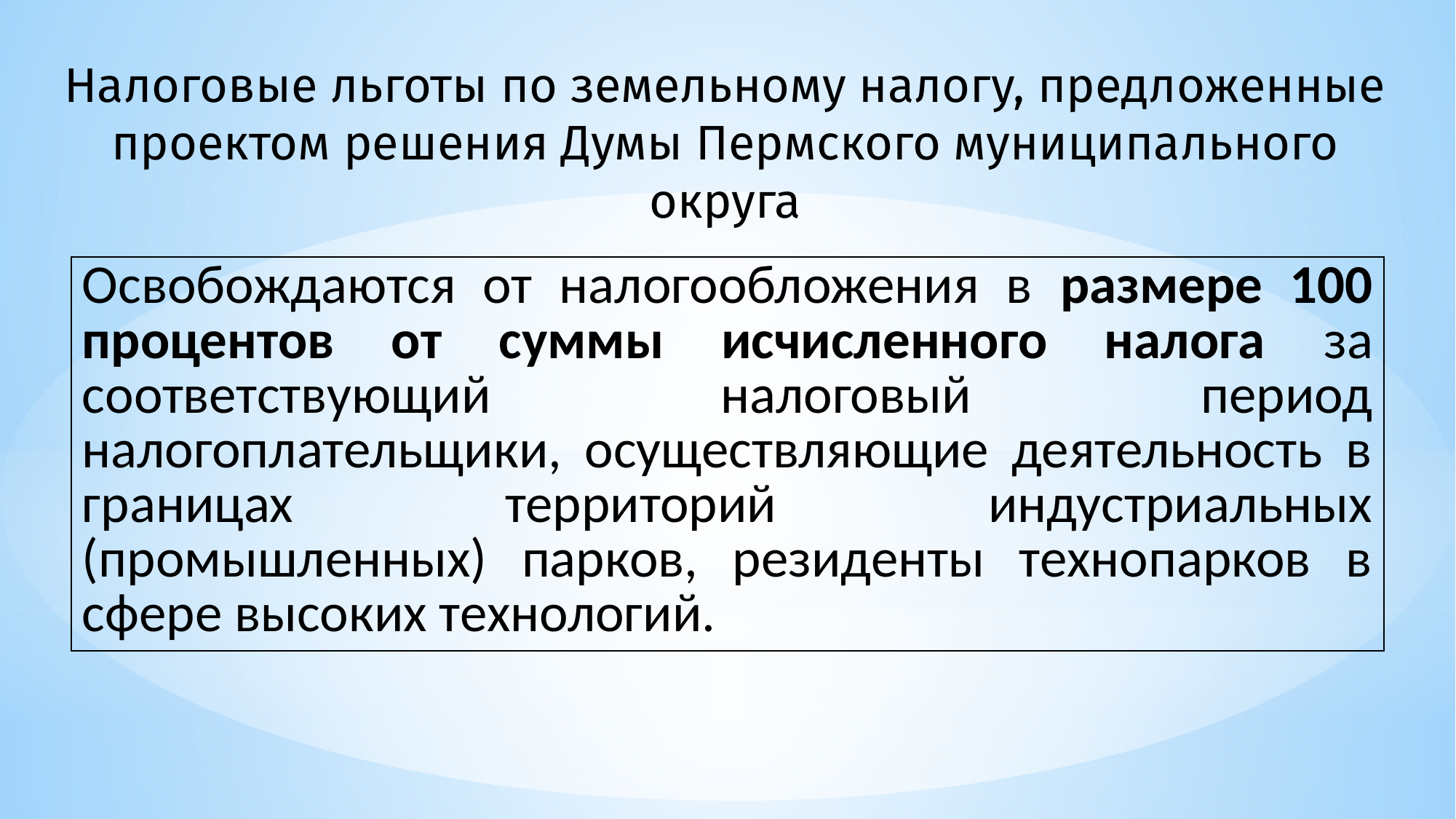

Налоговые льготы по земельному налогу, предложенные проектом решения Думы Пермского муниципального округа
| Освобождаются от налогообложения в размере 100 процентов от суммы исчисленного налога за соответствующий налоговый период налогоплательщики, осуществляющие деятельность в границах территорий индустриальных (промышленных) парков, резиденты технопарков в сфере высоких технологий. |
| --- |